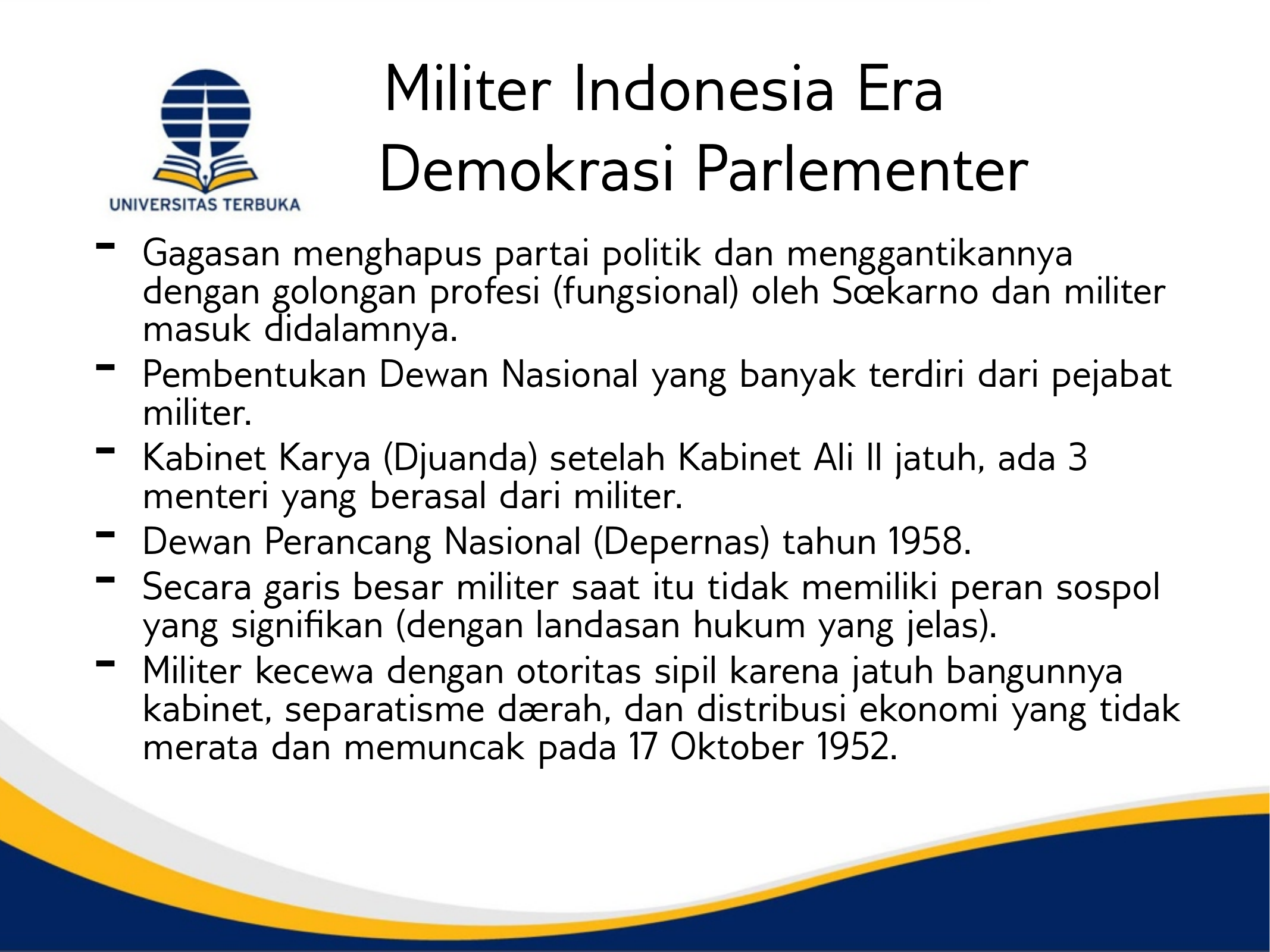

# Militer Indonesia Era Demokrasi Parlementer
Gagasan menghapus partai politik dan menggantikannya dengan golongan profesi (fungsional) oleh Soekarno dan militer masuk didalamnya.
Pembentukan Dewan Nasional yang banyak terdiri dari pejabat militer.
Kabinet Karya (Djuanda) setelah Kabinet Ali II jatuh, ada 3 menteri yang berasal dari militer.
Dewan Perancang Nasional (Depernas) tahun 1958.
Secara garis besar militer saat itu tidak memiliki peran sospol yang signifikan (dengan landasan hukum yang jelas).
Militer kecewa dengan otoritas sipil karena jatuh bangunnya kabinet, separatisme daerah, dan distribusi ekonomi yang tidak merata dan memuncak pada 17 Oktober 1952.